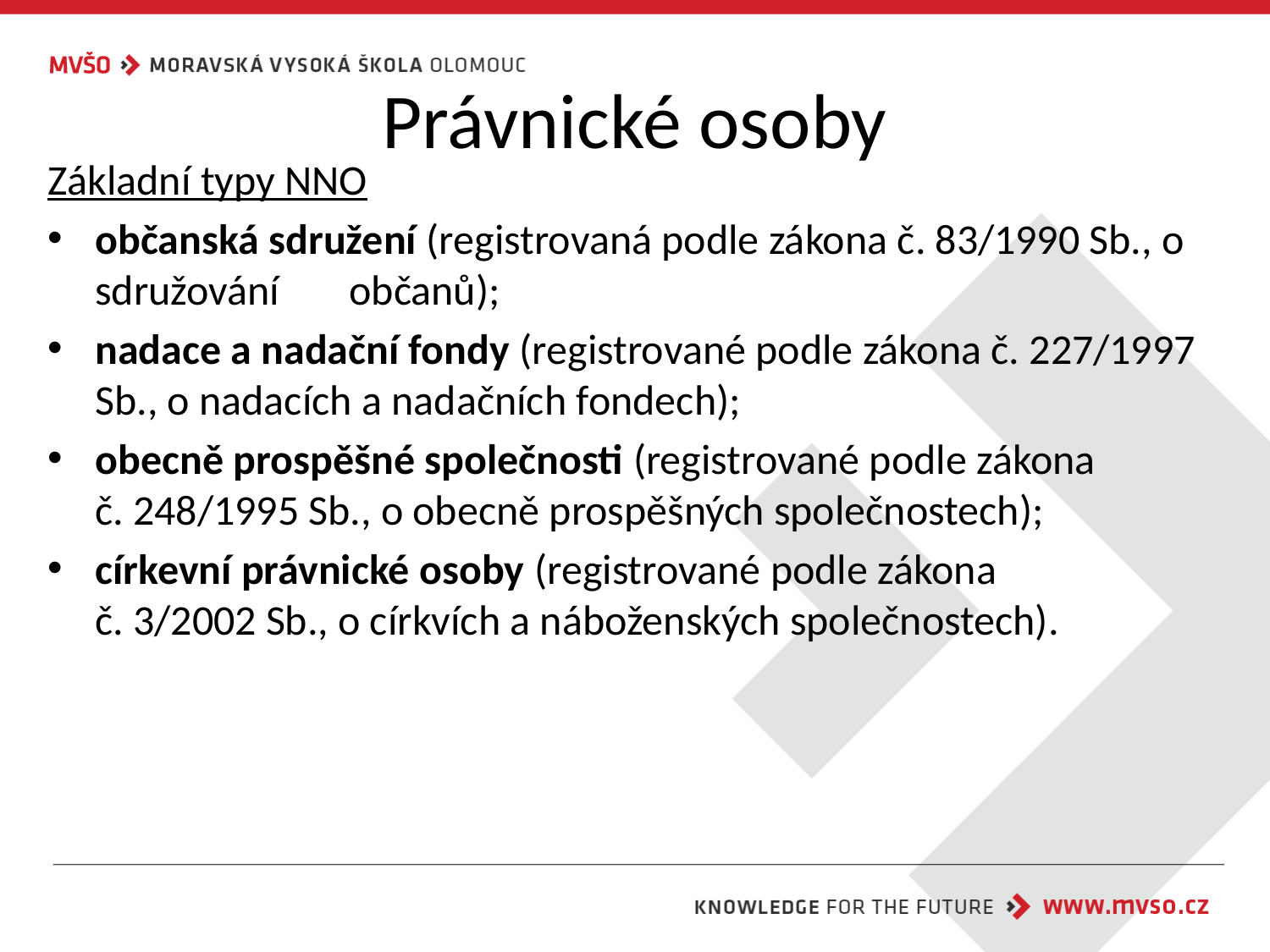

# Právnické osoby
Základní typy NNO
občanská sdružení (registrovaná podle zákona č. 83/1990 Sb., o sdružování 	občanů);
nadace a nadační fondy (registrované podle zákona č. 227/1997 Sb., o nadacích a nadačních fondech);
obecně prospěšné společnosti (registrované podle zákona
č. 248/1995 Sb., o obecně prospěšných společnostech);
církevní právnické osoby (registrované podle zákona
č. 3/2002 Sb., o církvích a náboženských společnostech).